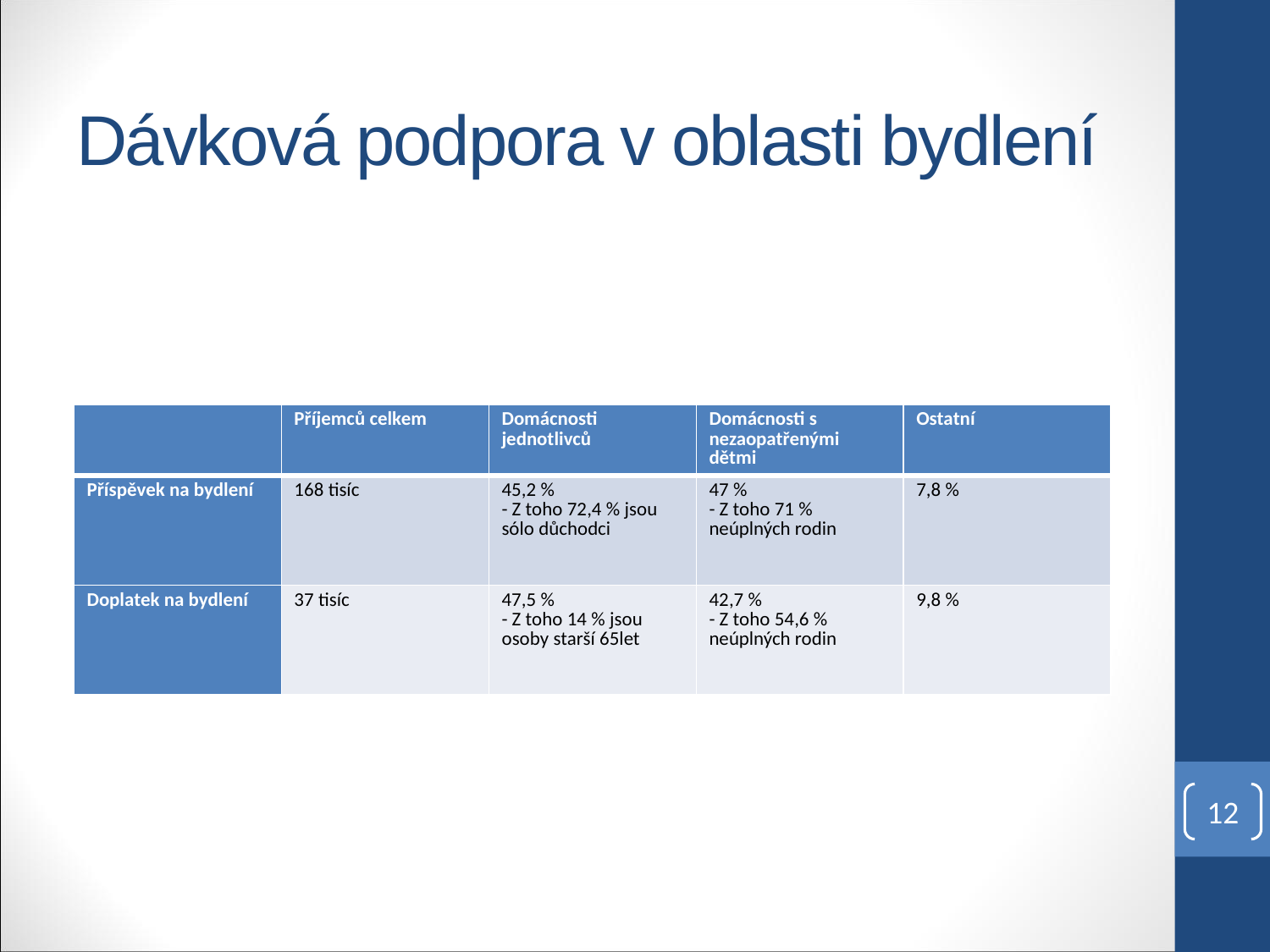

# Dávková podpora v oblasti bydlení
|  | Příjemců celkem | Domácnosti jednotlivců | Domácnosti s nezaopatřenými dětmi | Ostatní |
| --- | --- | --- | --- | --- |
| Příspěvek na bydlení | 168 tisíc | 45,2 % - Z toho 72,4 % jsou sólo důchodci | 47 % - Z toho 71 % neúplných rodin | 7,8 % |
| Doplatek na bydlení | 37 tisíc | 47,5 % - Z toho 14 % jsou osoby starší 65let | 42,7 % - Z toho 54,6 % neúplných rodin | 9,8 % |
12